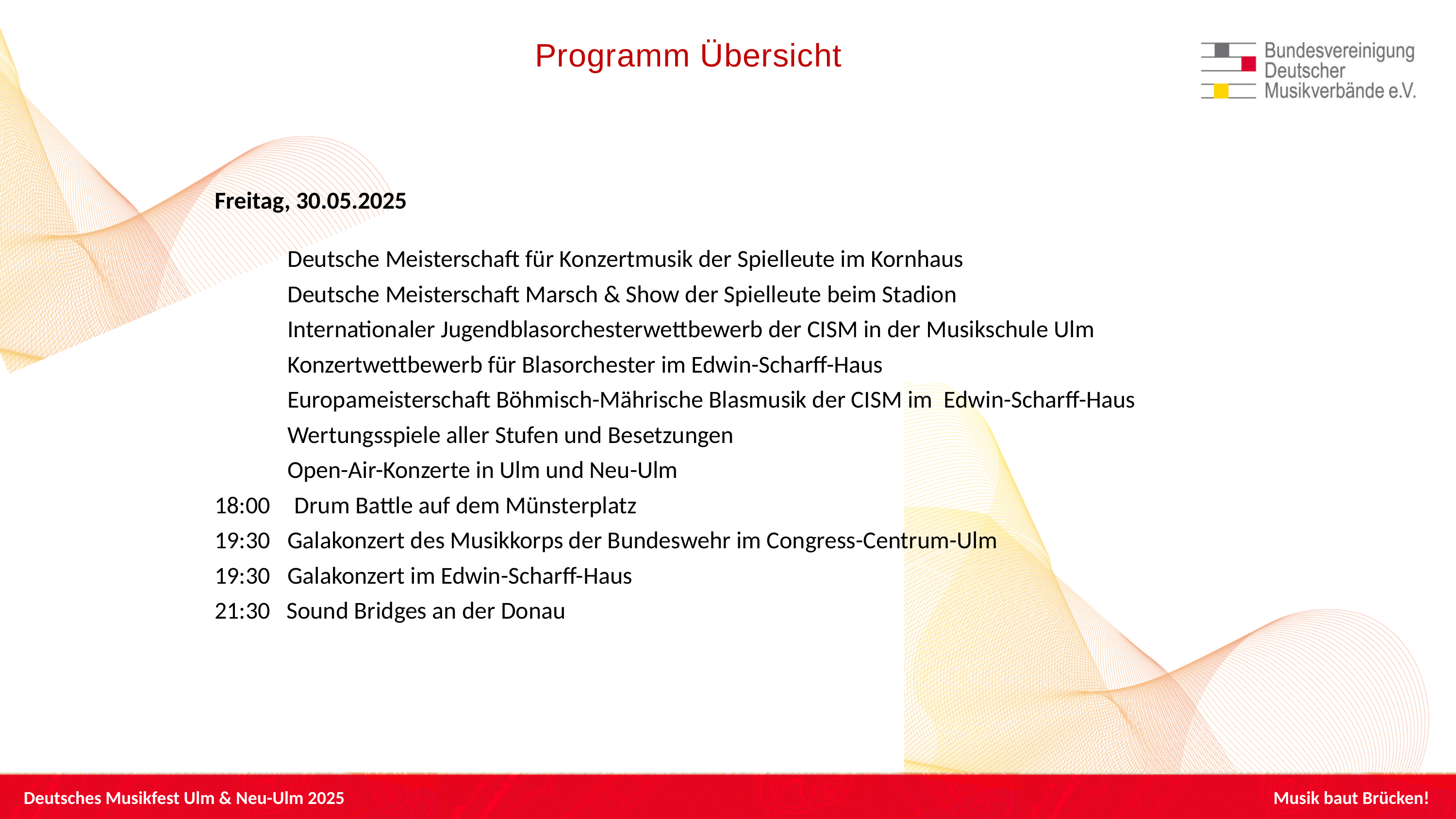

Programm Übersicht
Freitag, 30.05.2025

	Deutsche Meisterschaft für Konzertmusik der Spielleute im Kornhaus
Deutsche Meisterschaft Marsch & Show der Spielleute beim Stadion
	Internationaler Jugendblasorchesterwettbewerb der CISM in der Musikschule Ulm
	Konzertwettbewerb für Blasorchester im Edwin-Scharff-Haus
   Europameisterschaft Böhmisch-Mährische Blasmusik der CISM im  Edwin-Scharff-Haus
   Wertungsspiele aller Stufen und Besetzungen
	Open-Air-Konzerte in Ulm und Neu-Ulm
18:00 Drum Battle auf dem Münsterplatz
19:30 	Galakonzert des Musikkorps der Bundeswehr im Congress-Centrum-Ulm
19:30 	Galakonzert im Edwin-Scharff-Haus
21:30   Sound Bridges an der Donau

    Deutsches Musikfest Ulm & Neu-Ulm 2025

                                                            Musik baut Brücken!